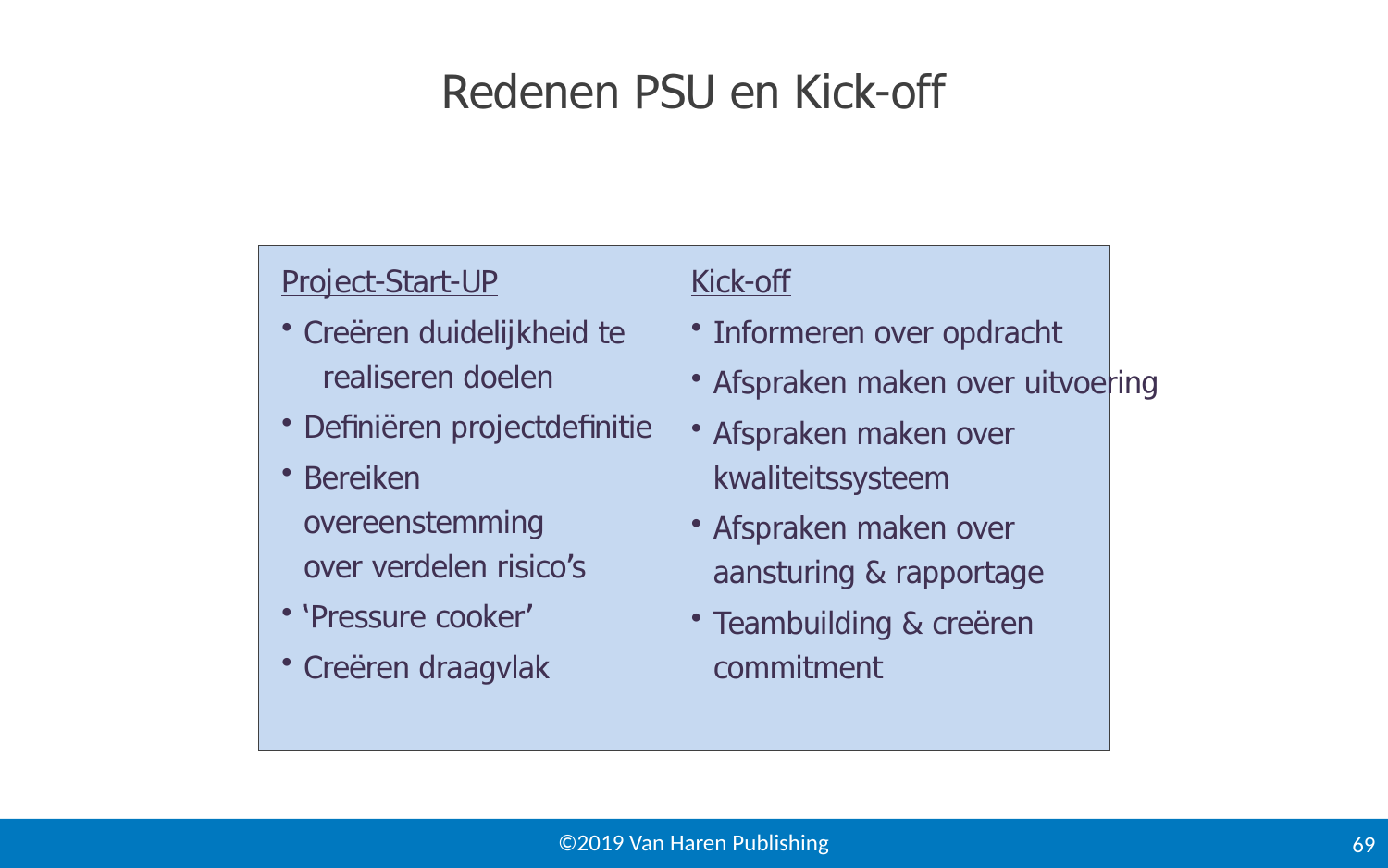

# Redenen PSU en Kick-off

Project-Start-UP
Creëren duidelijkheid te       realiseren doelen
Definiëren projectdefinitie
Bereiken overeenstemming        over verdelen risico’s
‘Pressure cooker’
Creëren draagvlak
Kick-off
Informeren over opdracht
Afspraken maken over uitvoering
Afspraken maken over kwaliteitssysteem
Afspraken maken over aansturing & rapportage
Teambuilding & creëren commitment
69